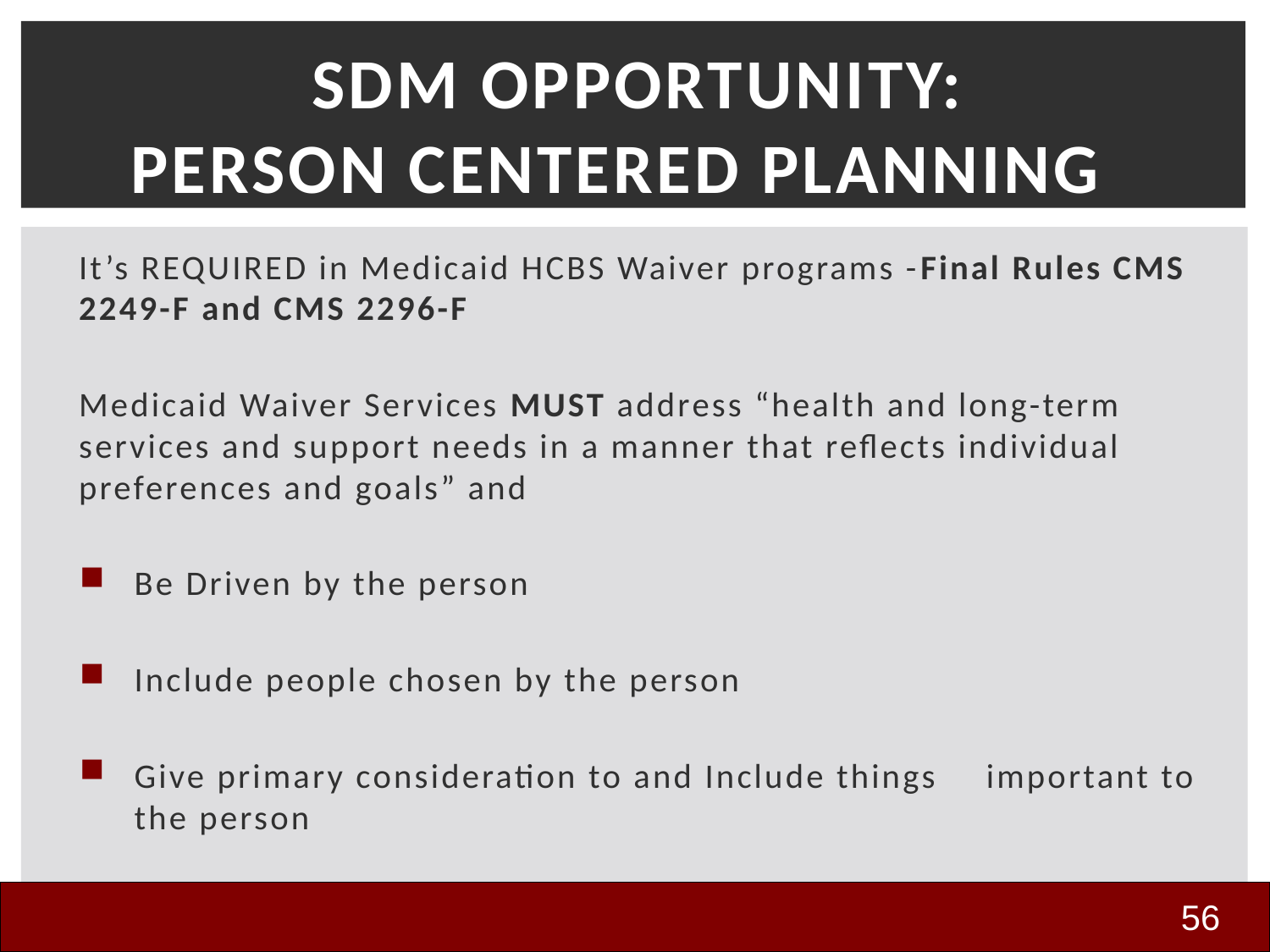

# SDM Opportunity: Person Centered Planning
It’s REQUIRED in Medicaid HCBS Waiver programs -Final Rules CMS 2249-F and CMS 2296-F

Medicaid Waiver Services MUST address “health and long-term services and support needs in a manner that reflects individual preferences and goals” and

	Be Driven by the person

	Include people chosen by the person

	Give primary consideration to and Include things 	important to the person

56